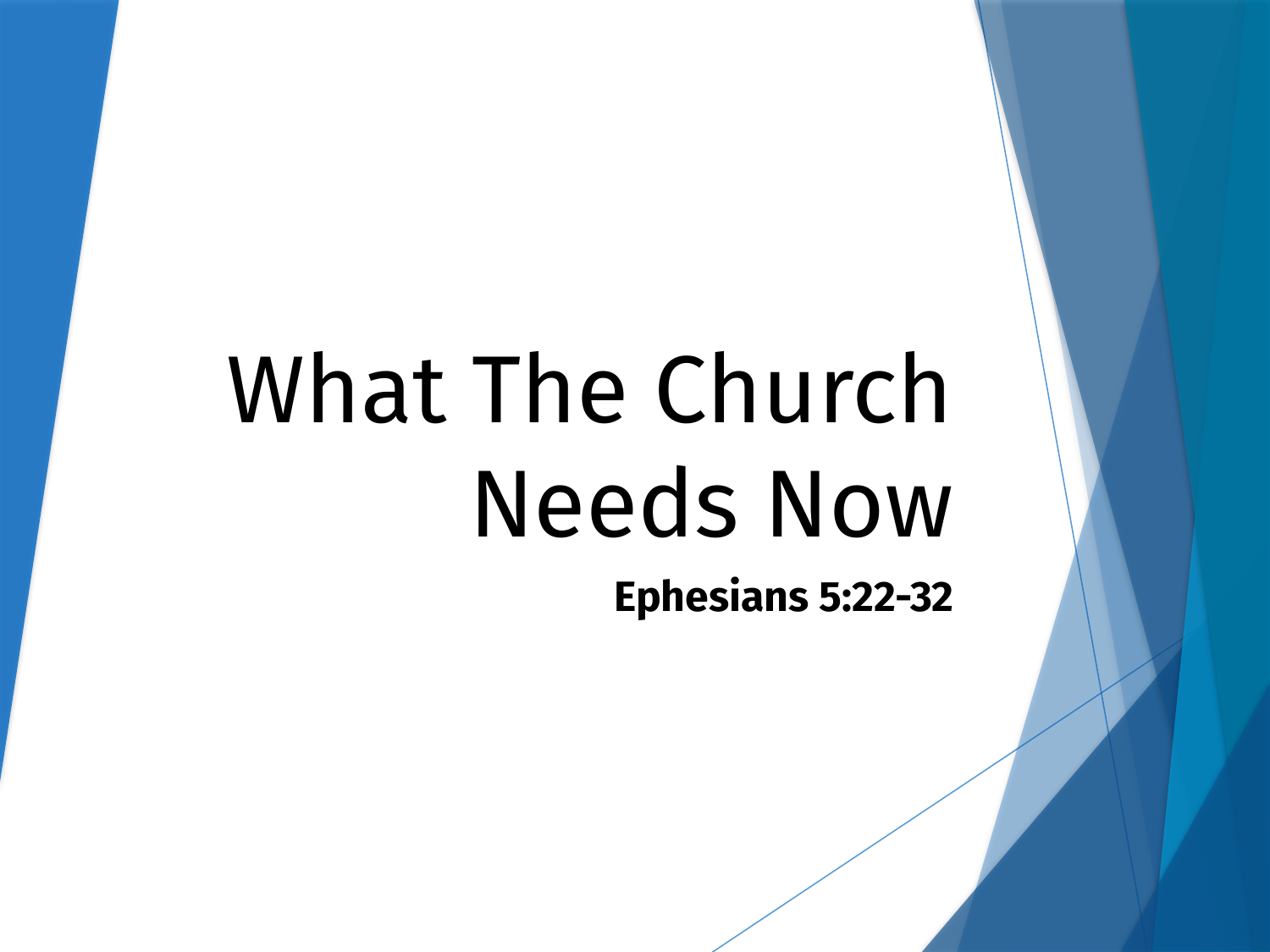

# What The Church Needs Now
Ephesians 5:22-32